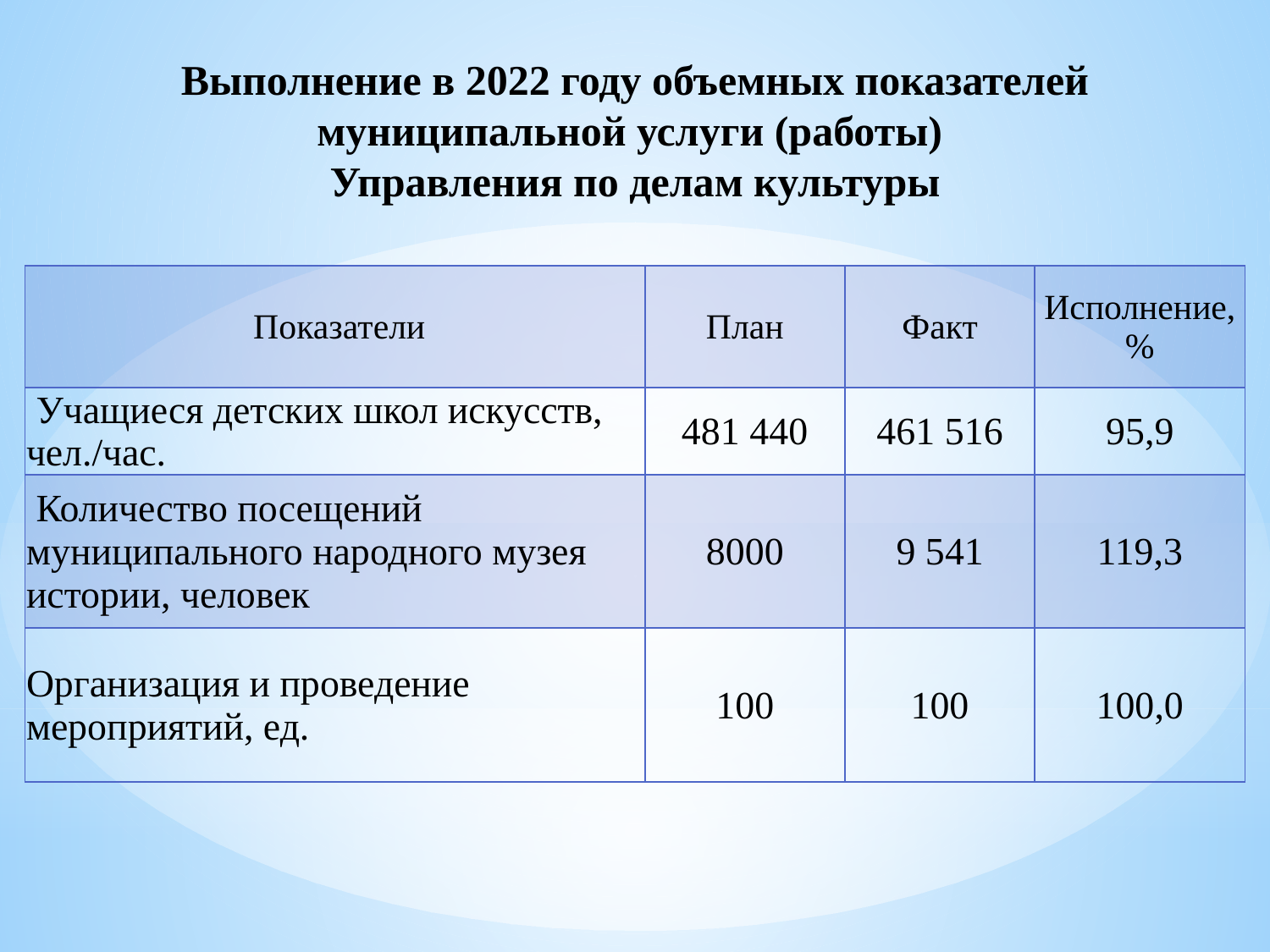

# Выполнение в 2022 году объемных показателей муниципальной услуги (работы) Управления по делам культуры
| Показатели | План | Факт | Исполнение, % |
| --- | --- | --- | --- |
| Учащиеся детских школ искусств, чел./час. | 481 440 | 461 516 | 95,9 |
| Количество посещений муниципального народного музея истории, человек | 8000 | 9 541 | 119,3 |
| Организация и проведение мероприятий, ед. | 100 | 100 | 100,0 |